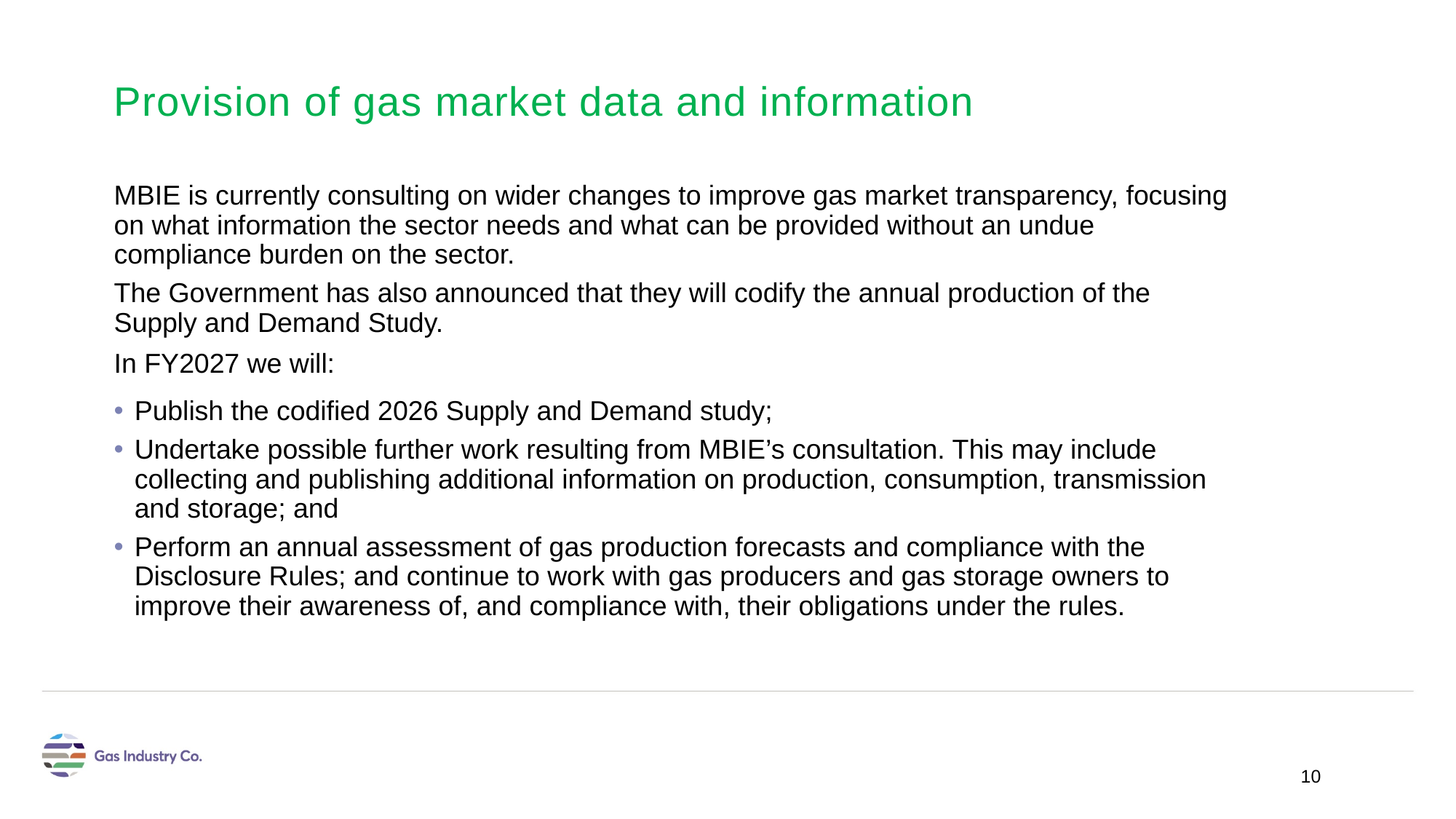

# Provision of gas market data and information

MBIE is currently consulting on wider changes to improve gas market transparency, focusing on what information the sector needs and what can be provided without an undue compliance burden on the sector.
The Government has also announced that they will codify the annual production of the Supply and Demand Study.
In FY2027 we will:
Publish the codified 2026 Supply and Demand study;
Undertake possible further work resulting from MBIE’s consultation. This may include collecting and publishing additional information on production, consumption, transmission and storage; and
Perform an annual assessment of gas production forecasts and compliance with the Disclosure Rules; and continue to work with gas producers and gas storage owners to improve their awareness of, and compliance with, their obligations under the rules.
10